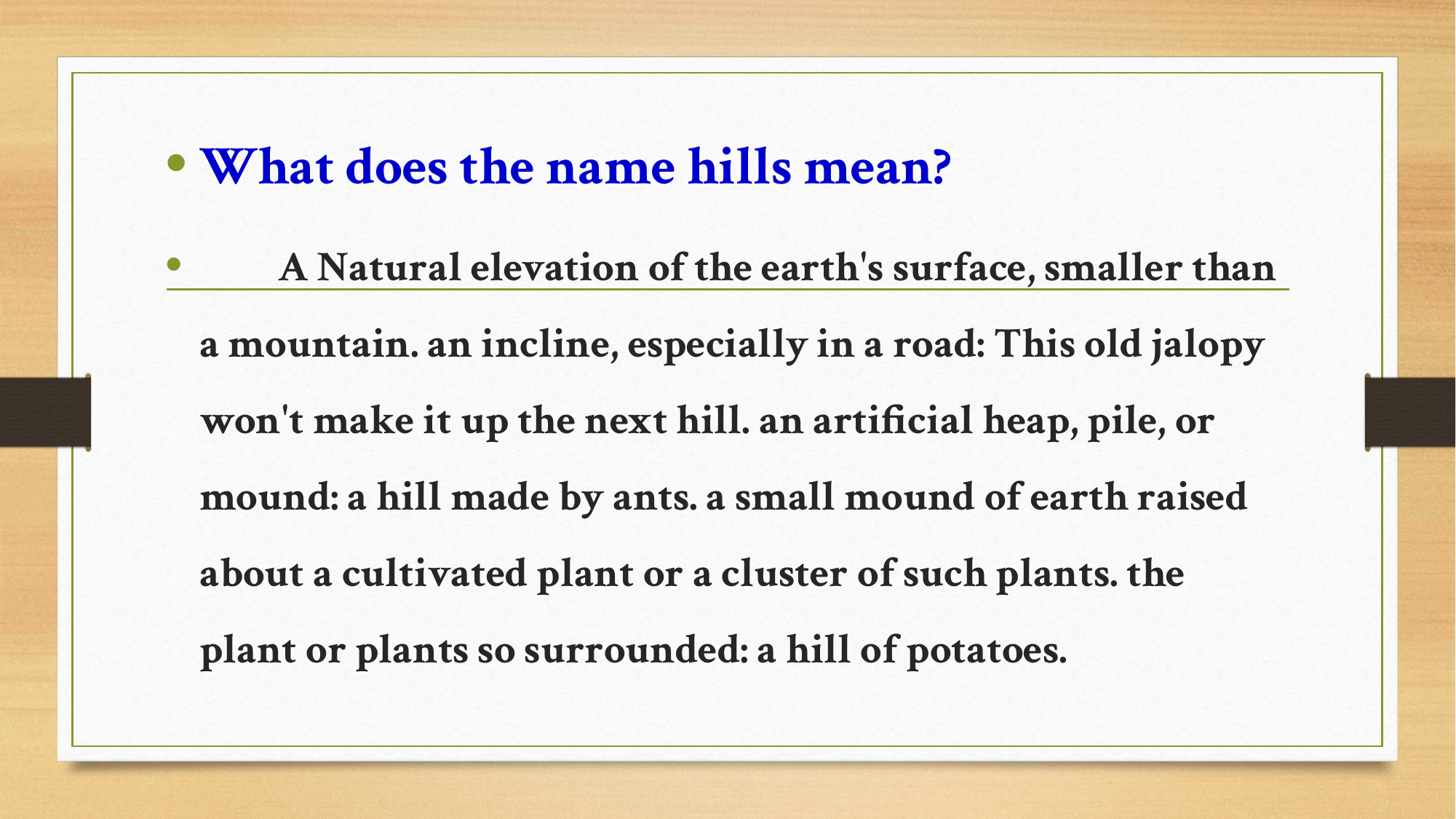

What does the name hills mean?
         A Natural elevation of the earth's surface, smaller than a mountain. an incline, especially in a road: This old jalopy won't make it up the next hill. an artificial heap, pile, or mound: a hill made by ants. a small mound of earth raised about a cultivated plant or a cluster of such plants. the plant or plants so surrounded: a hill of potatoes.